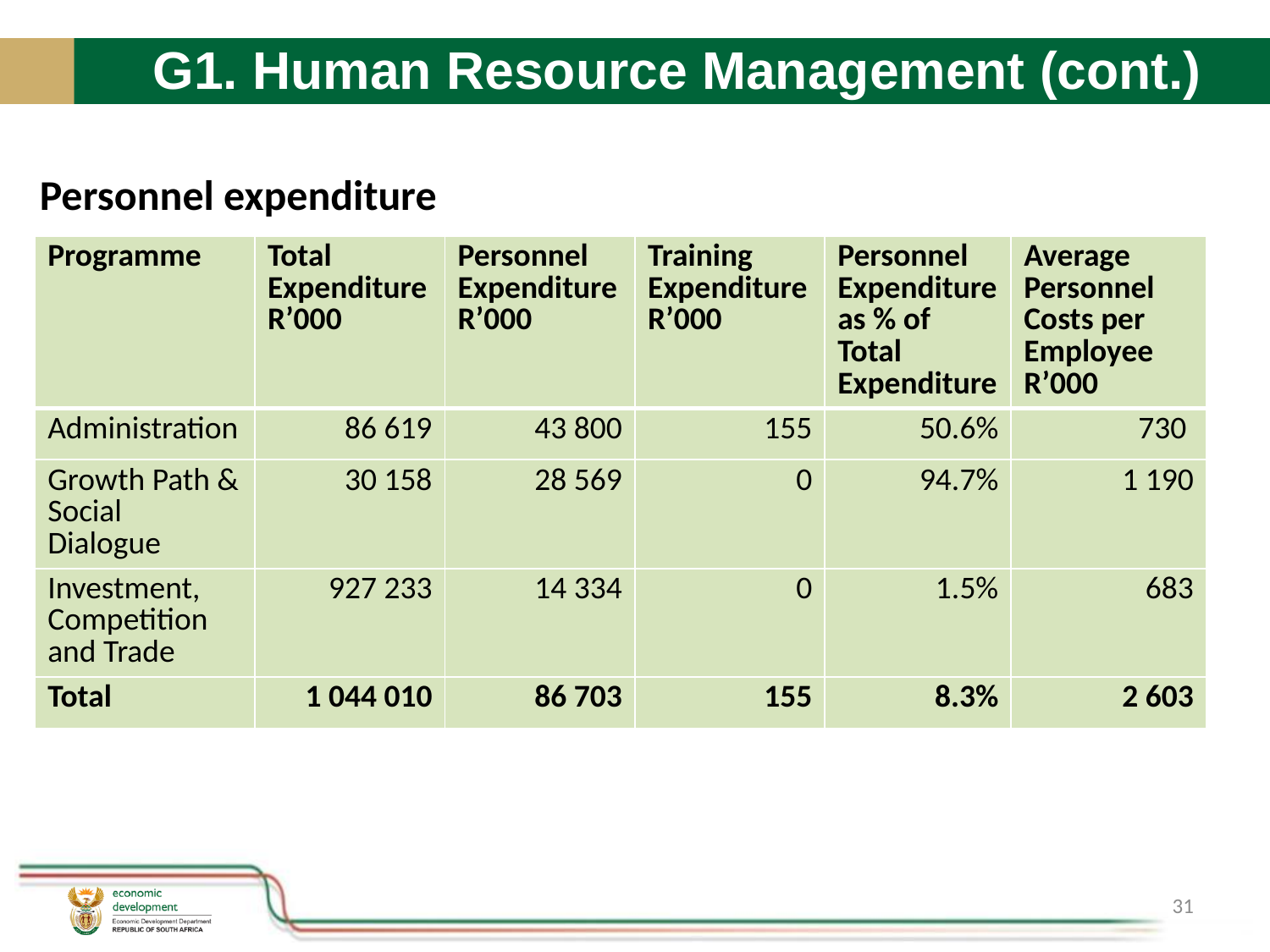

# G1. Human Resource Management (cont.)
Personnel expenditure
| Programme | Total Expenditure R’000 | Personnel Expenditure R’000 | Training Expenditure R’000 | Personnel Expenditure as % of Total Expenditure | Average Personnel Costs per Employee R’000 |
| --- | --- | --- | --- | --- | --- |
| Administration | 86 619 | 43 800 | 155 | 50.6% | 730 |
| Growth Path & Social Dialogue | 30 158 | 28 569 | 0 | 94.7% | 1 190 |
| Investment, Competition and Trade | 927 233 | 14 334 | 0 | 1.5% | 683 |
| Total | 1 044 010 | 86 703 | 155 | 8.3% | 2 603 |
31